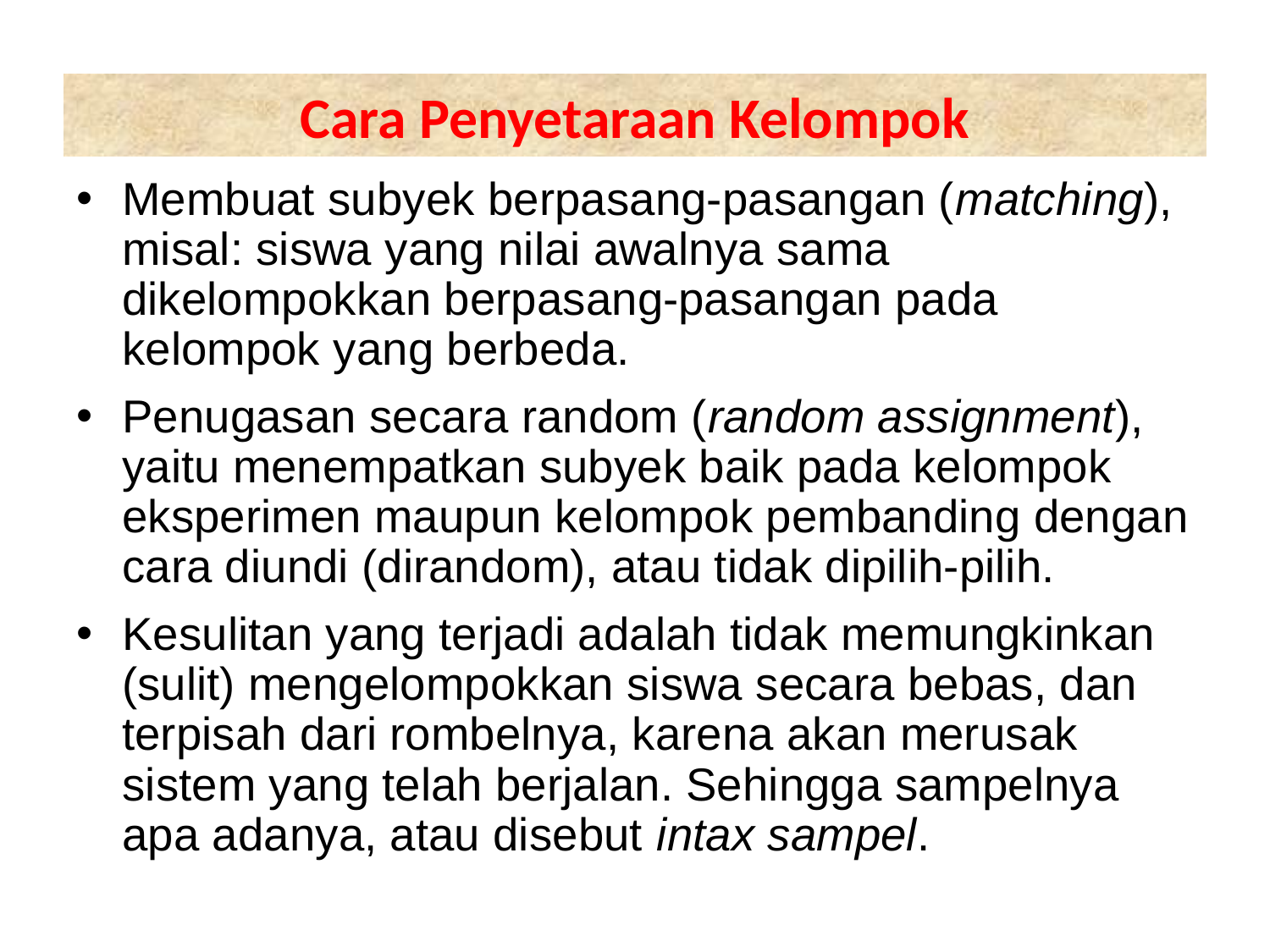

# Cara Penyetaraan Kelompok
Membuat subyek berpasang-pasangan (matching), misal: siswa yang nilai awalnya sama dikelompokkan berpasang-pasangan pada kelompok yang berbeda.
Penugasan secara random (random assignment), yaitu menempatkan subyek baik pada kelompok eksperimen maupun kelompok pembanding dengan cara diundi (dirandom), atau tidak dipilih-pilih.
Kesulitan yang terjadi adalah tidak memungkinkan (sulit) mengelompokkan siswa secara bebas, dan terpisah dari rombelnya, karena akan merusak sistem yang telah berjalan. Sehingga sampelnya apa adanya, atau disebut intax sampel.